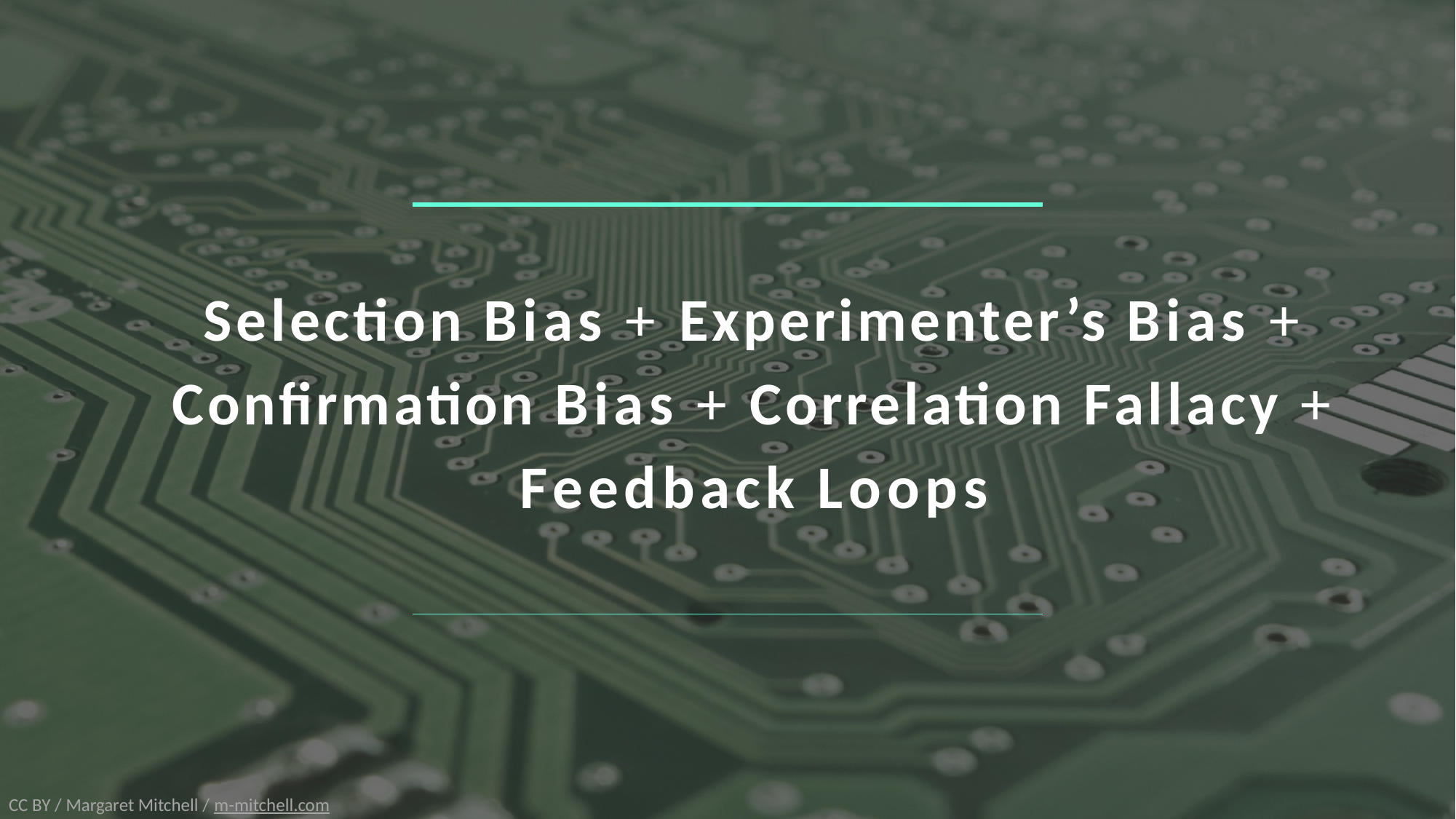

# Selection Bias + Experimenter’s Bias + Confirmation Bias + Correlation Fallacy + Feedback Loops

CC BY / Margaret Mitchell / m-mitchell.com